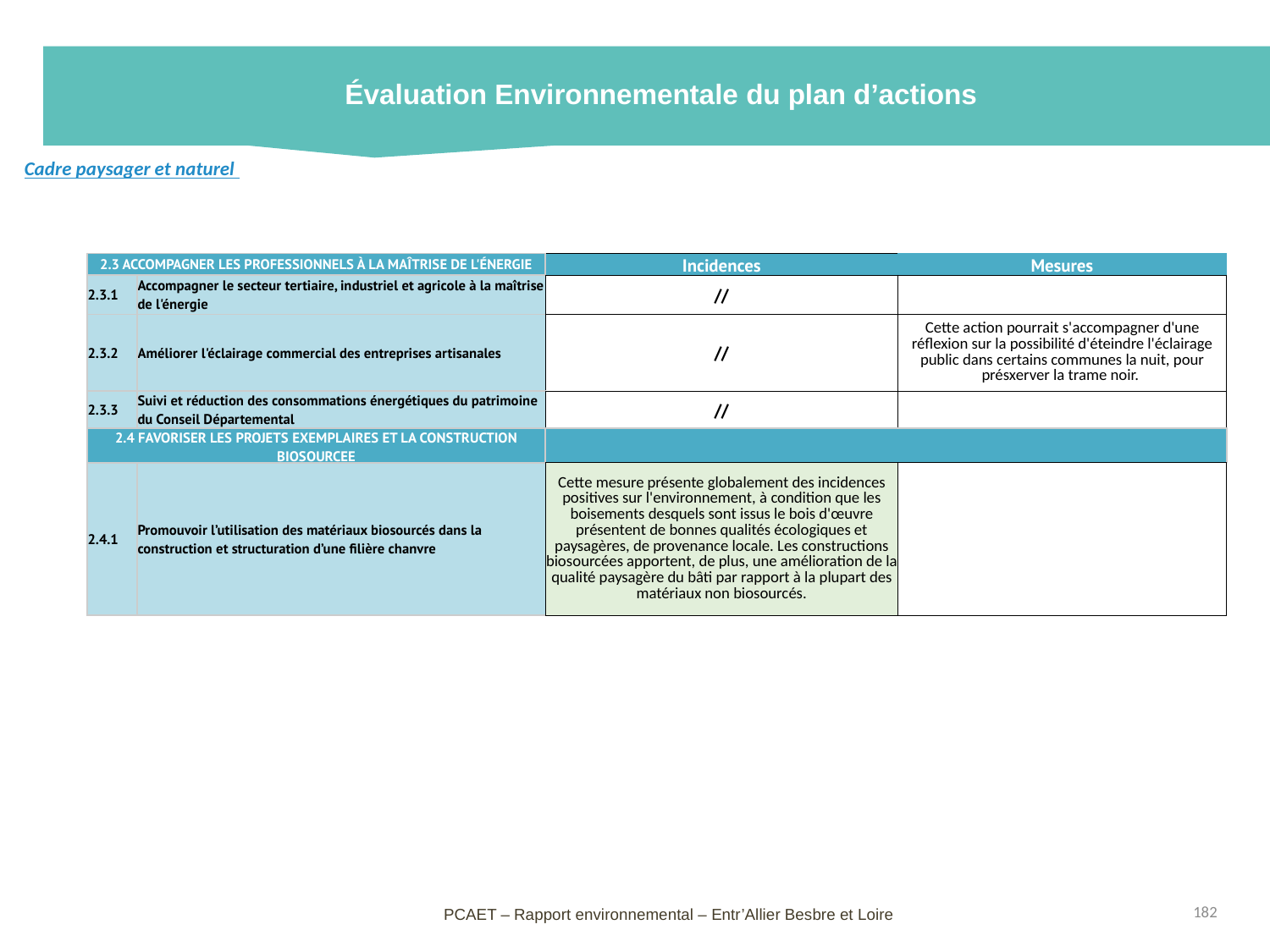

Évaluation Environnementale du plan d’actions

Cadre paysager et naturel
| 2.3 ACCOMPAGNER LES PROFESSIONNELS À LA MAÎTRISE DE L'ÉNERGIE |  | Incidences | Mesures |
| --- | --- | --- | --- |
| 2.3.1 | Accompagner le secteur tertiaire, industriel et agricole à la maîtrise de l'énergie | // |  |
| 2.3.2 | Améliorer l'éclairage commercial des entreprises artisanales | // | Cette action pourrait s'accompagner d'une réflexion sur la possibilité d'éteindre l'éclairage public dans certains communes la nuit, pour présxerver la trame noir. |
| 2.3.3 | Suivi et réduction des consommations énergétiques du patrimoine du Conseil Départemental | // |  |
| 2.4 FAVORISER LES PROJETS EXEMPLAIRES ET LA CONSTRUCTION BIOSOURCEE |  |  |  |
| 2.4.1 | Promouvoir l’utilisation des matériaux biosourcés dans la construction et structuration d’une filière chanvre | Cette mesure présente globalement des incidences positives sur l'environnement, à condition que les boisements desquels sont issus le bois d'œuvre présentent de bonnes qualités écologiques et paysagères, de provenance locale. Les constructions biosourcées apportent, de plus, une amélioration de la qualité paysagère du bâti par rapport à la plupart des matériaux non biosourcés. |  |
182